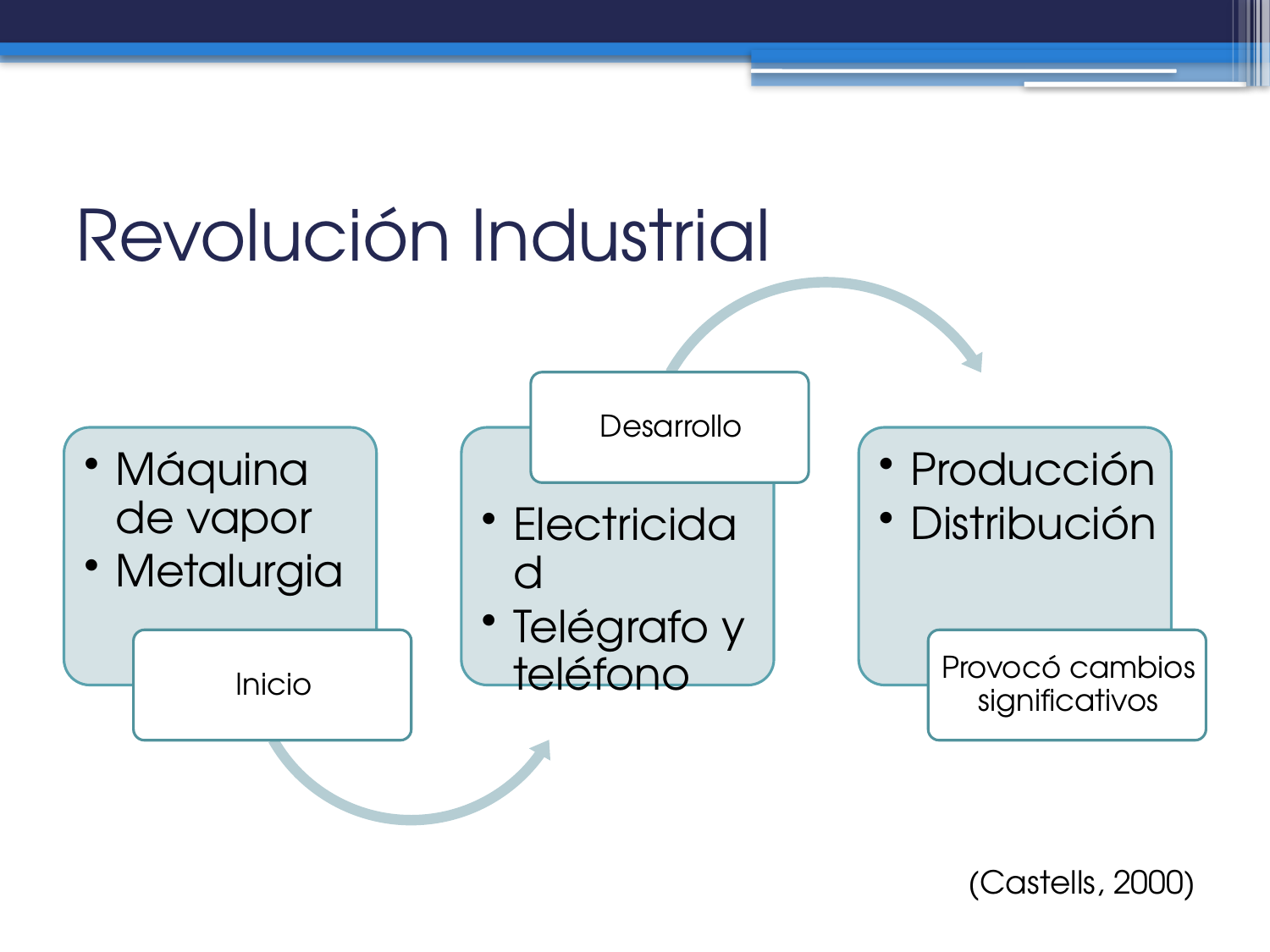

# Revolución Industrial
Máquina de vapor
Metalurgia
Inicio
Electricidad
Telégrafo y teléfono
Desarrollo
Producción
Distribución
Provocó cambios significativos
(Castells, 2000)